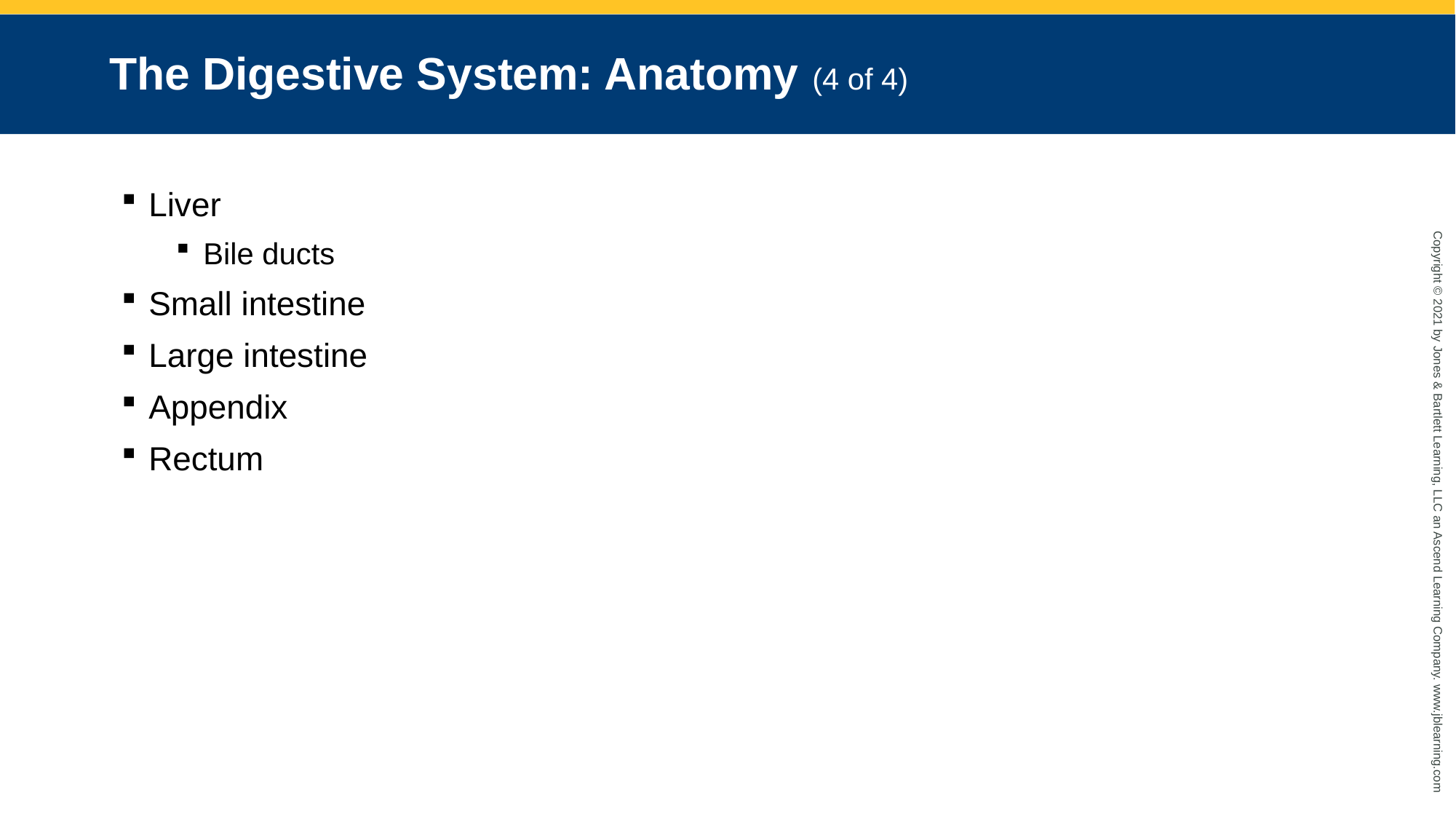

# The Digestive System: Anatomy (4 of 4)
Liver
Bile ducts
Small intestine
Large intestine
Appendix
Rectum